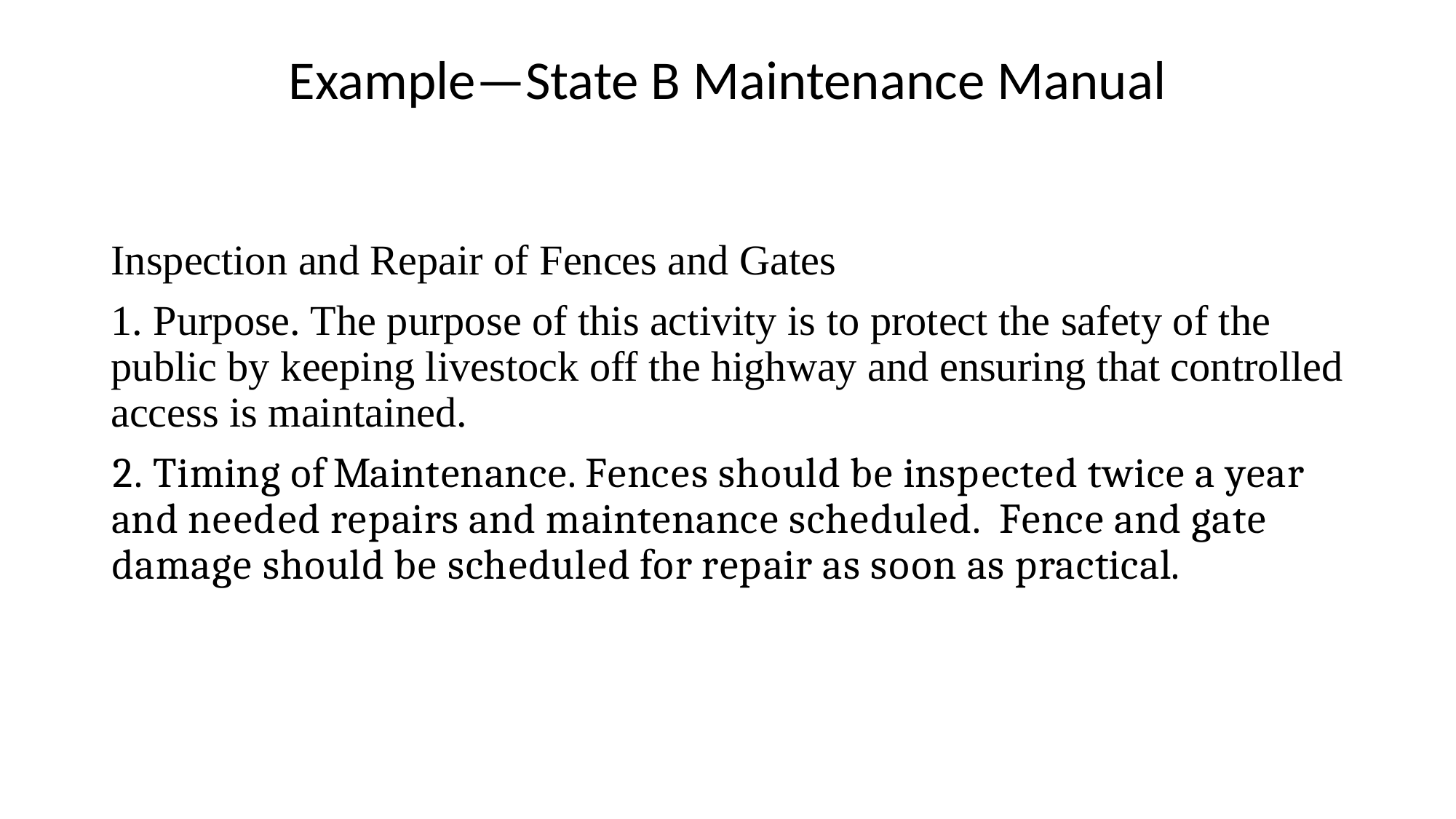

# Example—State B Maintenance Manual

Inspection and Repair of Fences and Gates
1. Purpose. The purpose of this activity is to protect the safety of the public by keeping livestock off the highway and ensuring that controlled access is maintained.
2. Timing of Maintenance. Fences should be inspected twice a year and needed repairs and maintenance scheduled.  Fence and gate damage should be scheduled for repair as soon as practical.